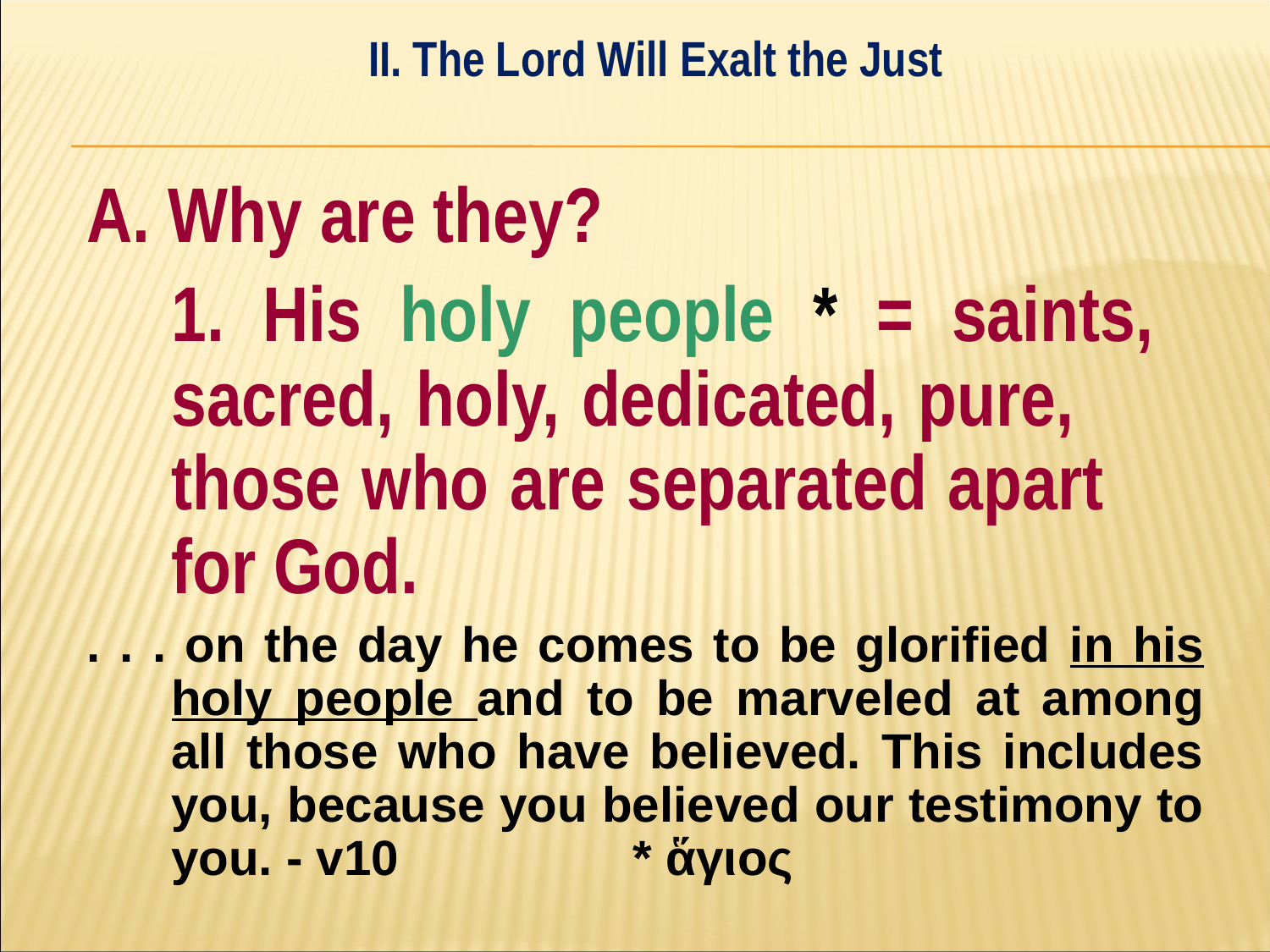

II. The Lord Will Exalt the Just
#
A. Why are they?
	1. His holy people * = saints, 	sacred, holy, dedicated, pure, 	those who are separated apart 	for God.
. . . on the day he comes to be glorified in his holy people and to be marveled at among all those who have believed. This includes you, because you believed our testimony to you. - v10                 * ἅγιος